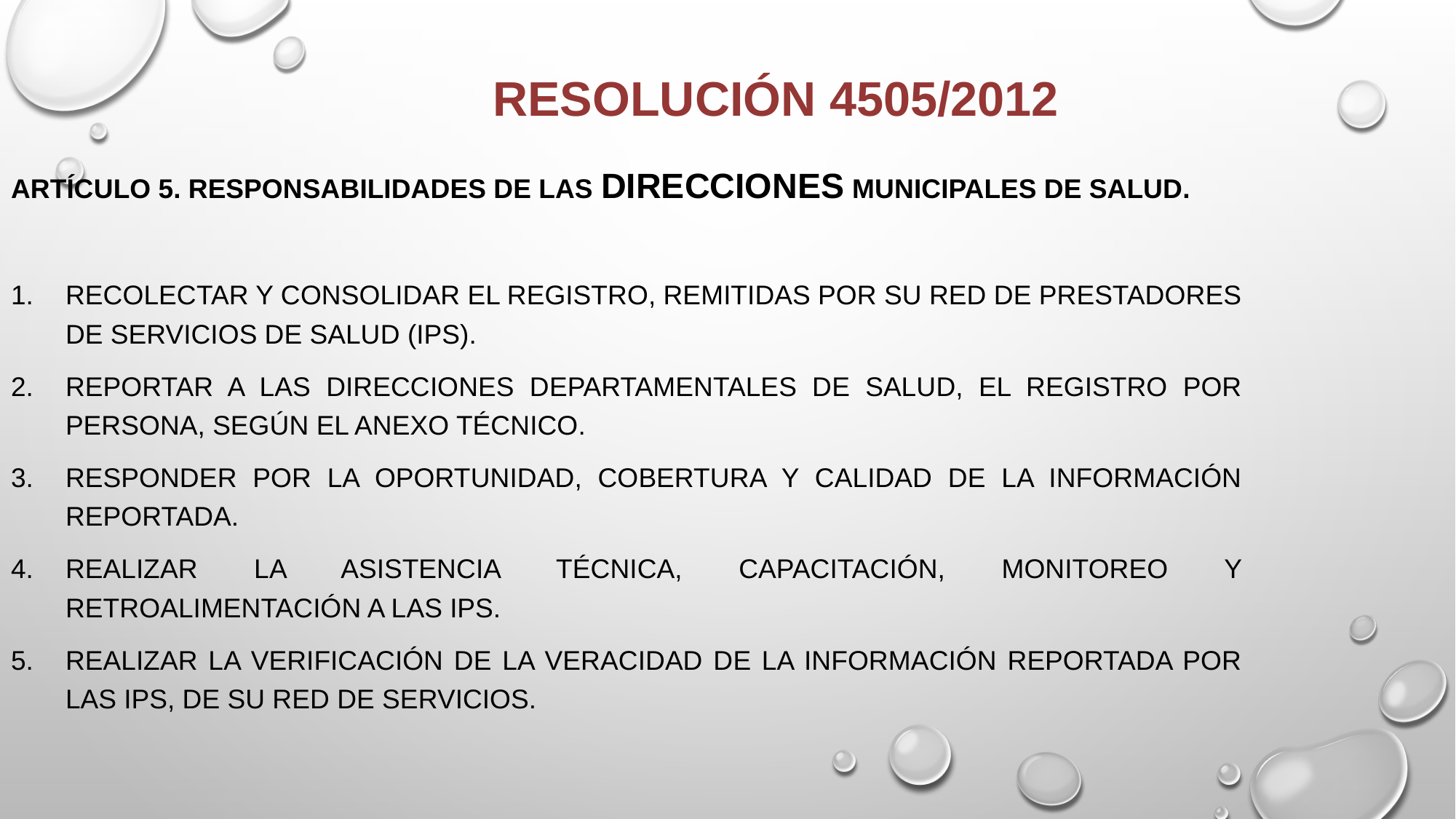

RESOLUCIÓN 4505/2012
Artículo 5. Responsabilidades de las Direcciones Municipales de Salud.

Recolectar y consolidar el registro, remitidas por su red de prestadores de servicios de salud (IPS).
Reportar a las Direcciones Departamentales de Salud, el registro por persona, según el Anexo Técnico.
Responder por la oportunidad, cobertura y calidad de la información reportada.
Realizar la asistencia técnica, capacitación, monitoreo y retroalimentación a las IPS.
Realizar la verificación de la veracidad de la información reportada por las IPS, de su red de servicios.